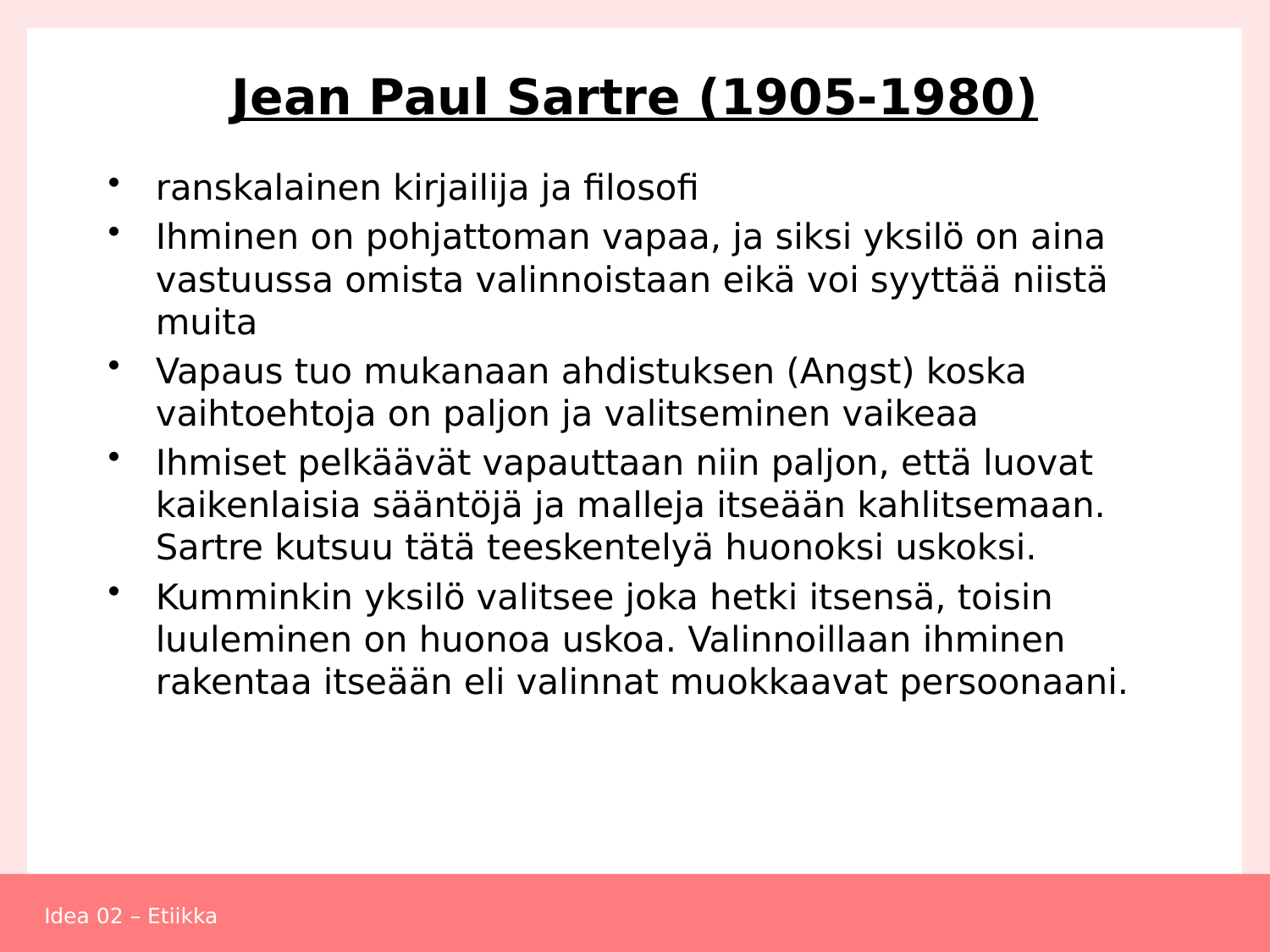

# Jean Paul Sartre (1905-1980)
ranskalainen kirjailija ja filosofi
Ihminen on pohjattoman vapaa, ja siksi yksilö on aina vastuussa omista valinnoistaan eikä voi syyttää niistä muita
Vapaus tuo mukanaan ahdistuksen (Angst) koska vaihtoehtoja on paljon ja valitseminen vaikeaa
Ihmiset pelkäävät vapauttaan niin paljon, että luovat kaikenlaisia sääntöjä ja malleja itseään kahlitsemaan. Sartre kutsuu tätä teeskentelyä huonoksi uskoksi.
Kumminkin yksilö valitsee joka hetki itsensä, toisin luuleminen on huonoa uskoa. Valinnoillaan ihminen rakentaa itseään eli valinnat muokkaavat persoonaani.